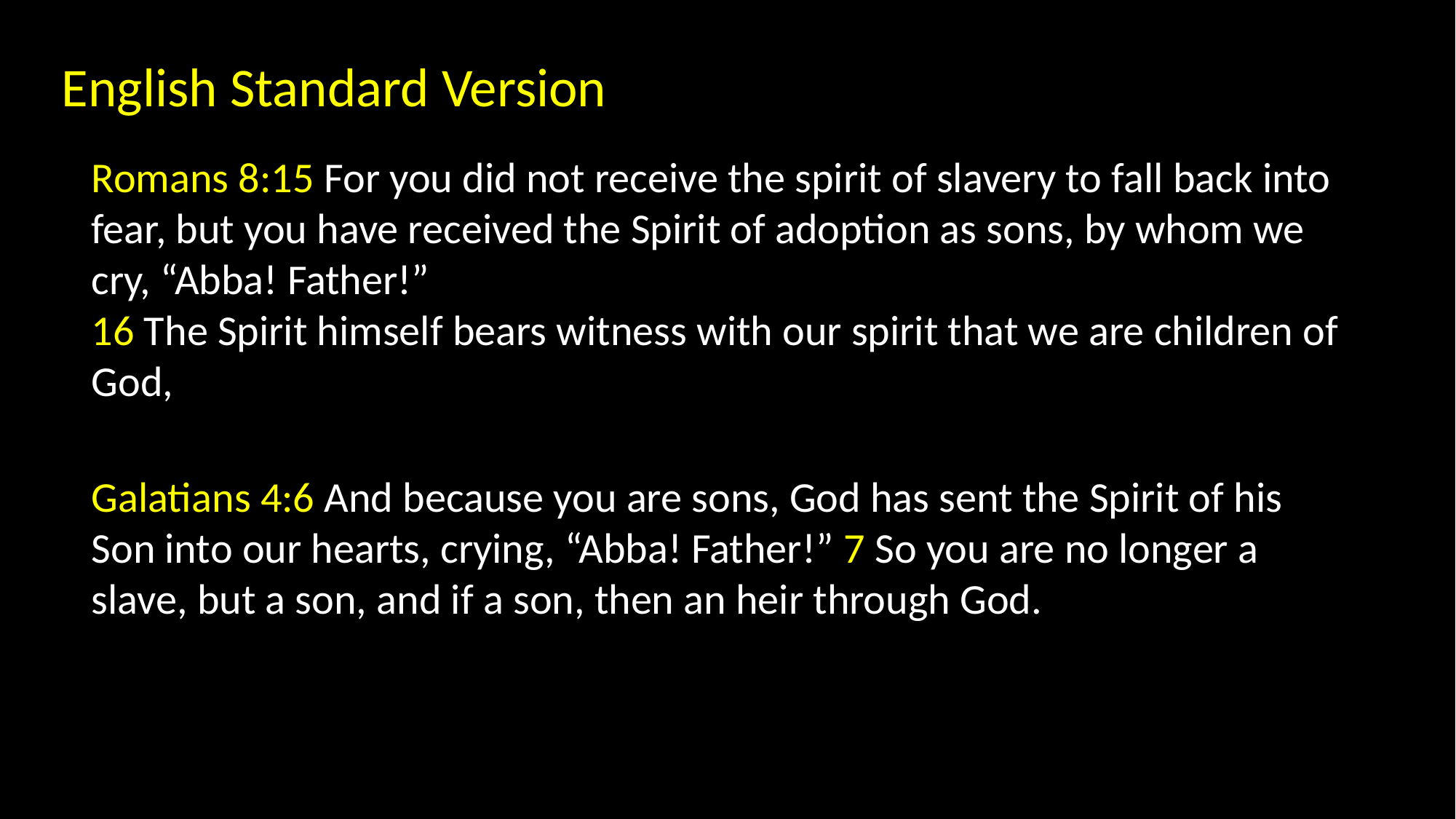

English Standard Version
Romans 8:15 For you did not receive the spirit of slavery to fall back into fear, but you have received the Spirit of adoption as sons, by whom we cry, “Abba! Father!”
16 The Spirit himself bears witness with our spirit that we are children of God,
Galatians 4:6 And because you are sons, God has sent the Spirit of his Son into our hearts, crying, “Abba! Father!” 7 So you are no longer a slave, but a son, and if a son, then an heir through God.